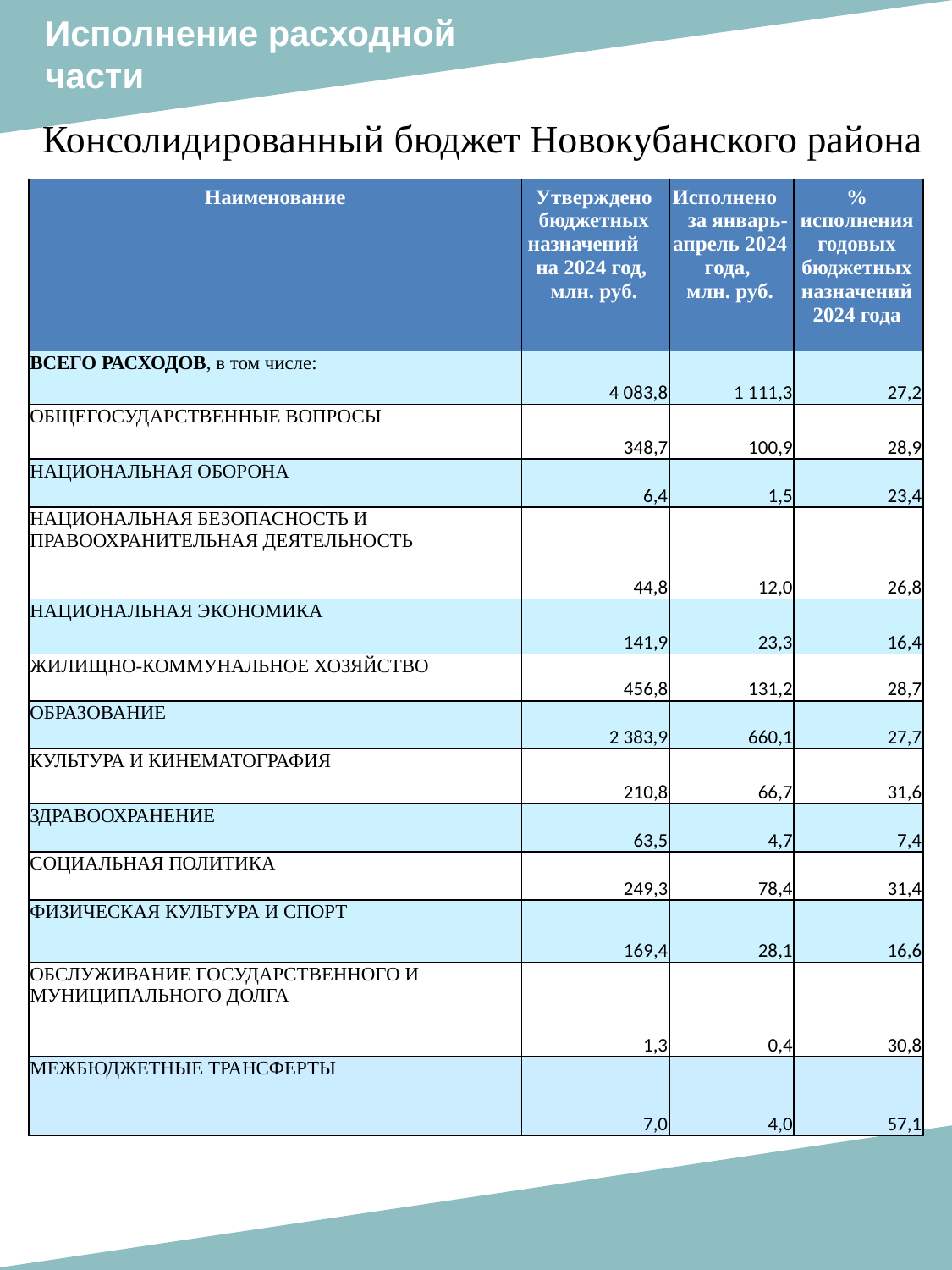

Исполнение расходной
части
Консолидированный бюджет Новокубанского района
| Наименование | Утверждено бюджетных назначений на 2024 год, млн. руб. | Исполнено за январь- апрель 2024 года, млн. руб. | % исполнения годовых бюджетных назначений 2024 года |
| --- | --- | --- | --- |
| ВСЕГО РАСХОДОВ, в том числе: | 4 083,8 | 1 111,3 | 27,2 |
| ОБЩЕГОСУДАРСТВЕННЫЕ ВОПРОСЫ | 348,7 | 100,9 | 28,9 |
| НАЦИОНАЛЬНАЯ ОБОРОНА | 6,4 | 1,5 | 23,4 |
| НАЦИОНАЛЬНАЯ БЕЗОПАСНОСТЬ И ПРАВООХРАНИТЕЛЬНАЯ ДЕЯТЕЛЬНОСТЬ | 44,8 | 12,0 | 26,8 |
| НАЦИОНАЛЬНАЯ ЭКОНОМИКА | 141,9 | 23,3 | 16,4 |
| ЖИЛИЩНО-КОММУНАЛЬНОЕ ХОЗЯЙСТВО | 456,8 | 131,2 | 28,7 |
| ОБРАЗОВАНИЕ | 2 383,9 | 660,1 | 27,7 |
| КУЛЬТУРА И КИНЕМАТОГРАФИЯ | 210,8 | 66,7 | 31,6 |
| ЗДРАВООХРАНЕНИЕ | 63,5 | 4,7 | 7,4 |
| СОЦИАЛЬНАЯ ПОЛИТИКА | 249,3 | 78,4 | 31,4 |
| ФИЗИЧЕСКАЯ КУЛЬТУРА И СПОРТ | 169,4 | 28,1 | 16,6 |
| ОБСЛУЖИВАНИЕ ГОСУДАРСТВЕННОГО И МУНИЦИПАЛЬНОГО ДОЛГА | 1,3 | 0,4 | 30,8 |
| МЕЖБЮДЖЕТНЫЕ ТРАНСФЕРТЫ | 7,0 | 4,0 | 57,1 |